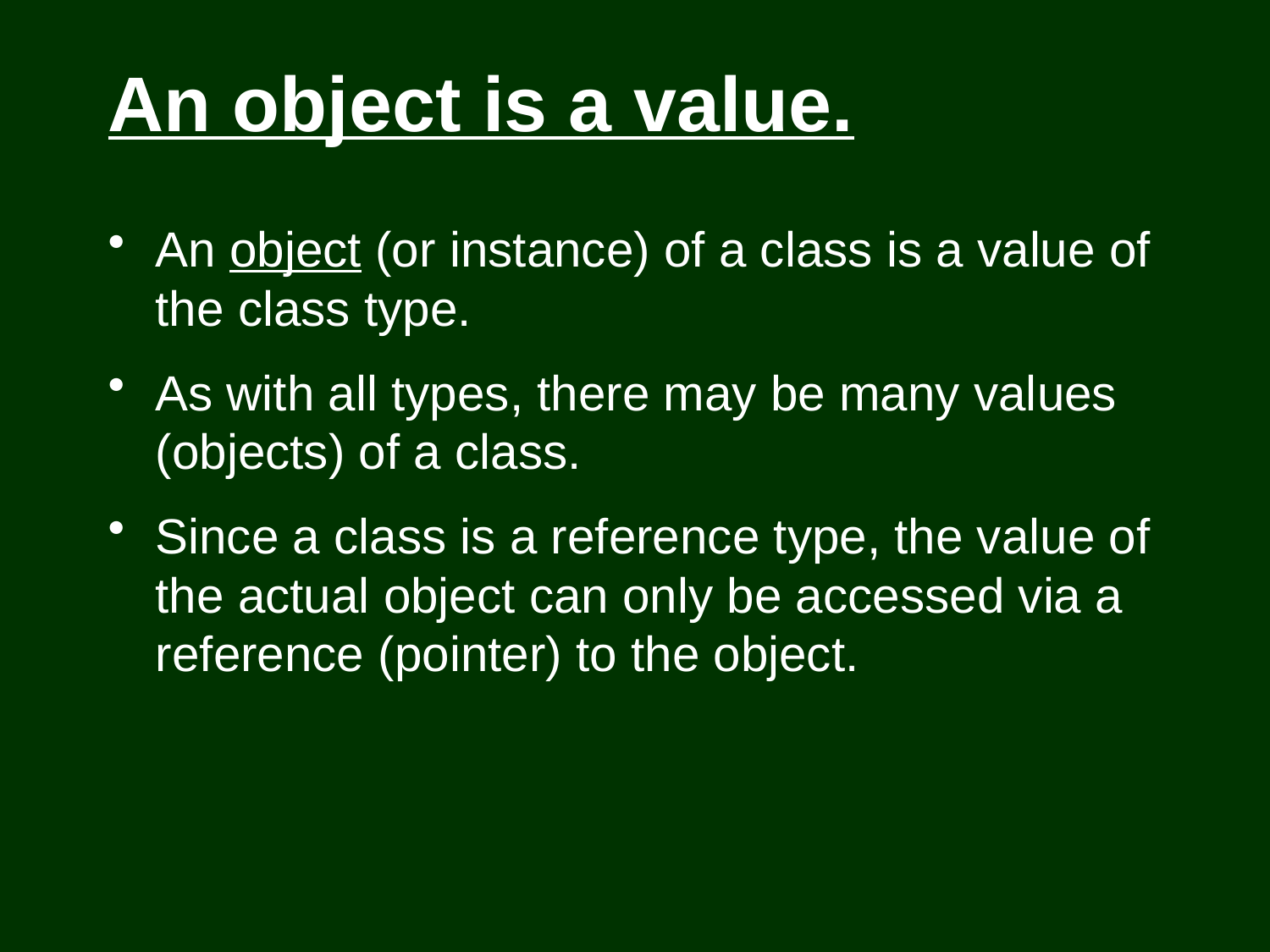

# An object is a value.
An object (or instance) of a class is a value of the class type.
As with all types, there may be many values (objects) of a class.
Since a class is a reference type, the value of the actual object can only be accessed via a reference (pointer) to the object.